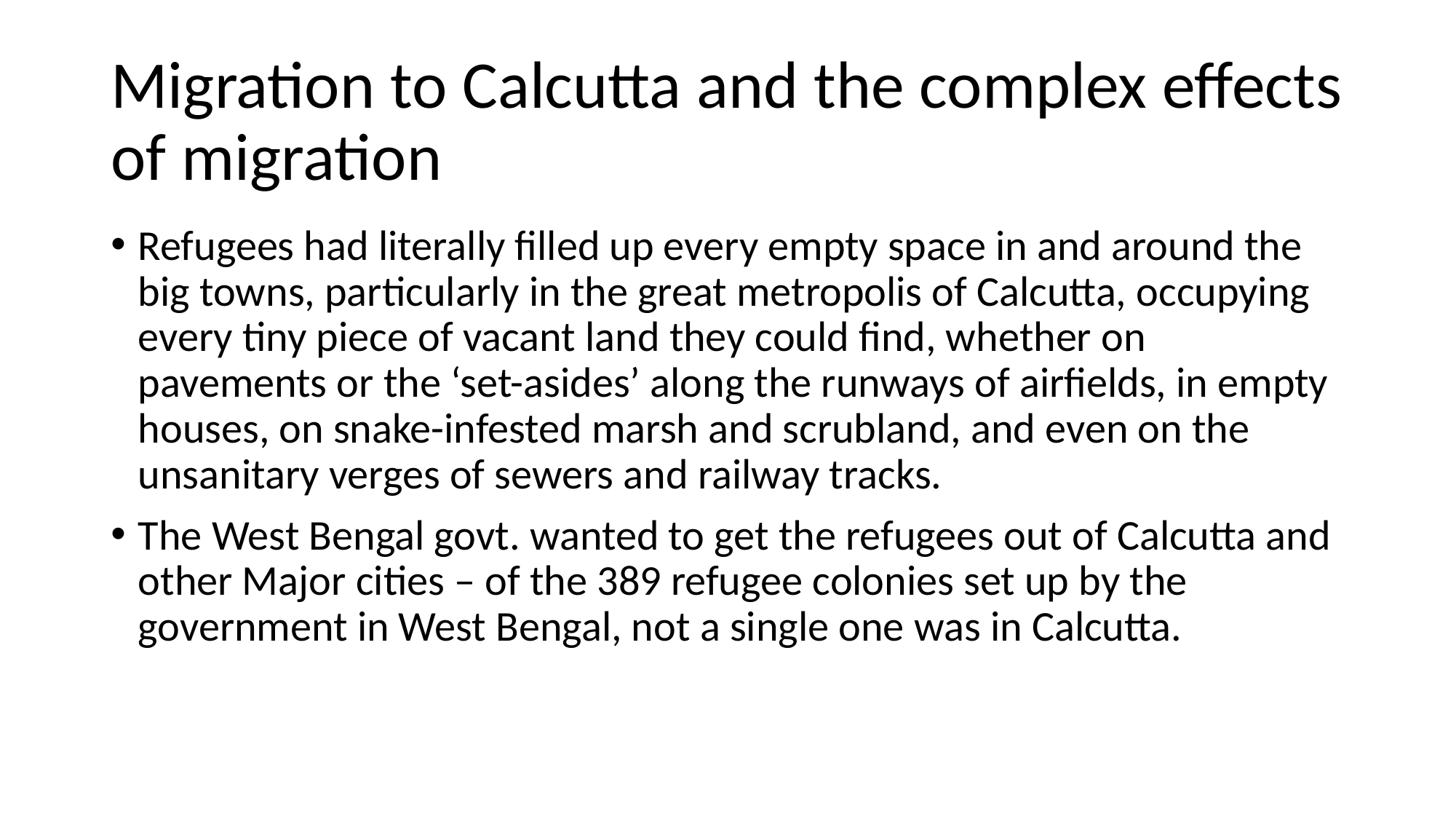

# Migration to Calcutta and the complex effects of migration
Refugees had literally filled up every empty space in and around the big towns, particularly in the great metropolis of Calcutta, occupying every tiny piece of vacant land they could find, whether on pavements or the ‘set-asides’ along the runways of airfields, in empty houses, on snake-infested marsh and scrubland, and even on the unsanitary verges of sewers and railway tracks.
The West Bengal govt. wanted to get the refugees out of Calcutta and other Major cities – of the 389 refugee colonies set up by the government in West Bengal, not a single one was in Calcutta.